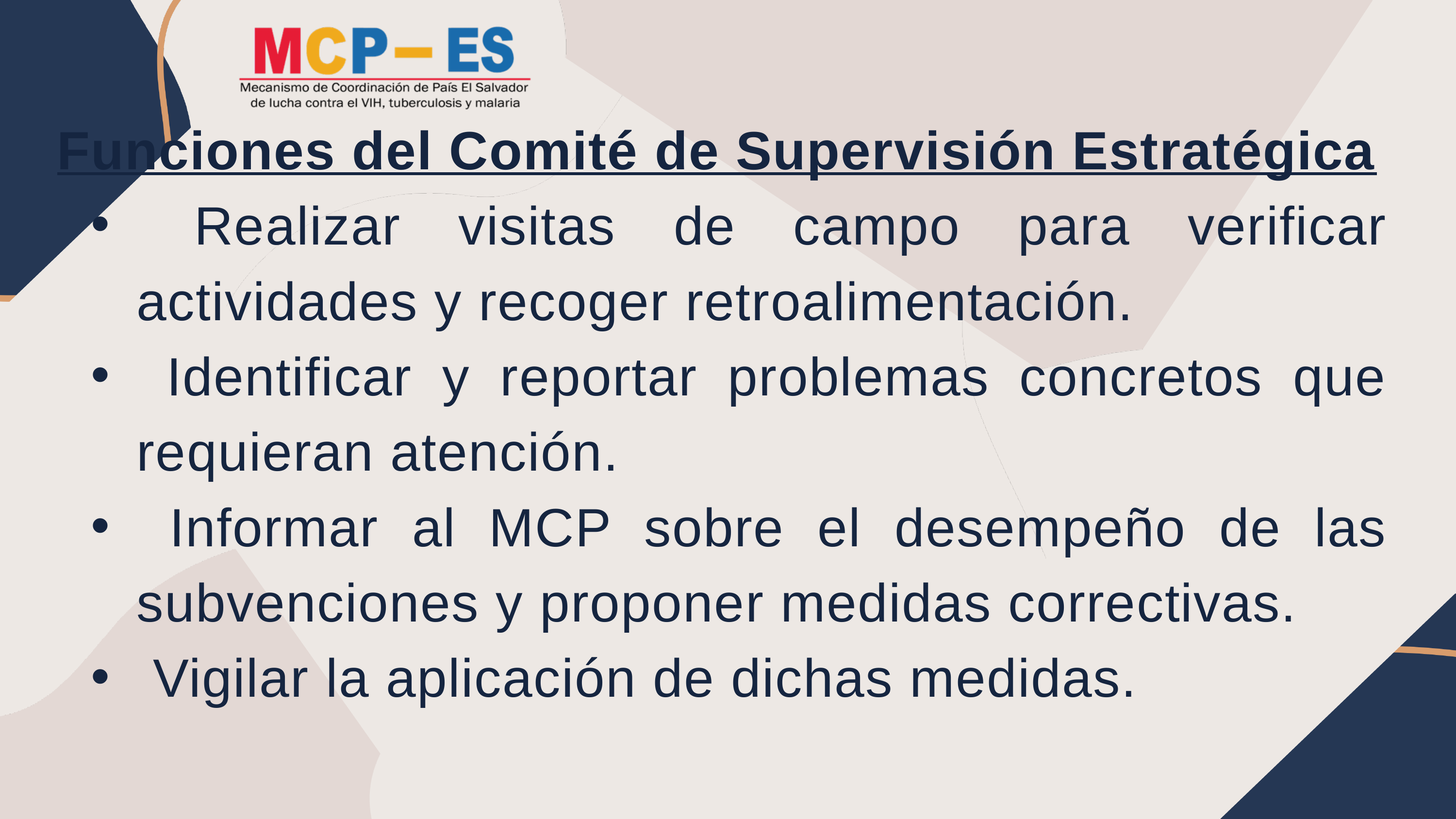

Funciones del Comité de Supervisión Estratégica
 Realizar visitas de campo para verificar actividades y recoger retroalimentación.
 Identificar y reportar problemas concretos que requieran atención.
 Informar al MCP sobre el desempeño de las subvenciones y proponer medidas correctivas.
 Vigilar la aplicación de dichas medidas.